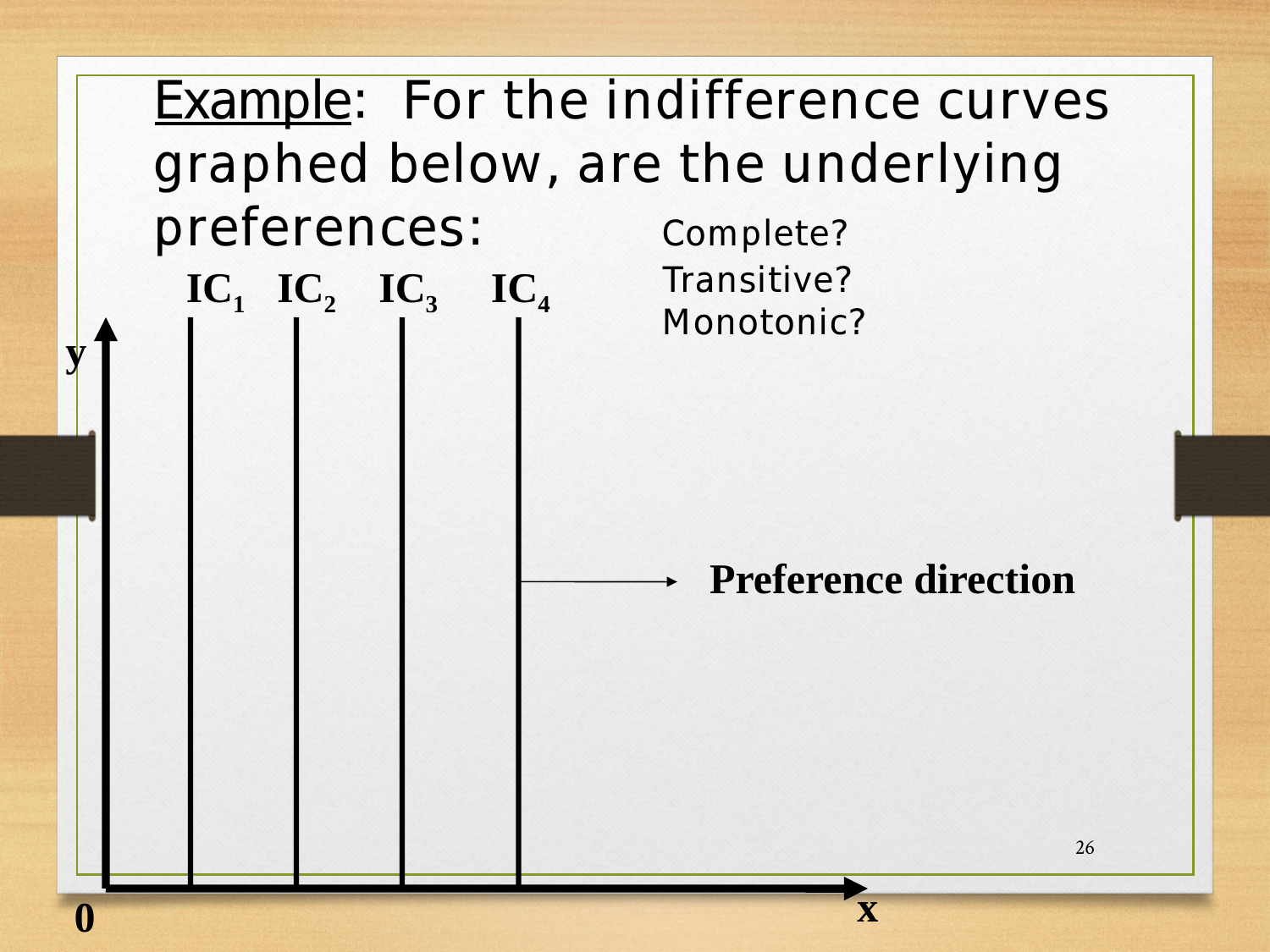

Example:  For the indifference curves graphed below, are the underlying preferences:		Complete?
				Transitive?
				Monotonic?

IC1   IC2    IC3     IC4
y

Preference direction

26
x
0